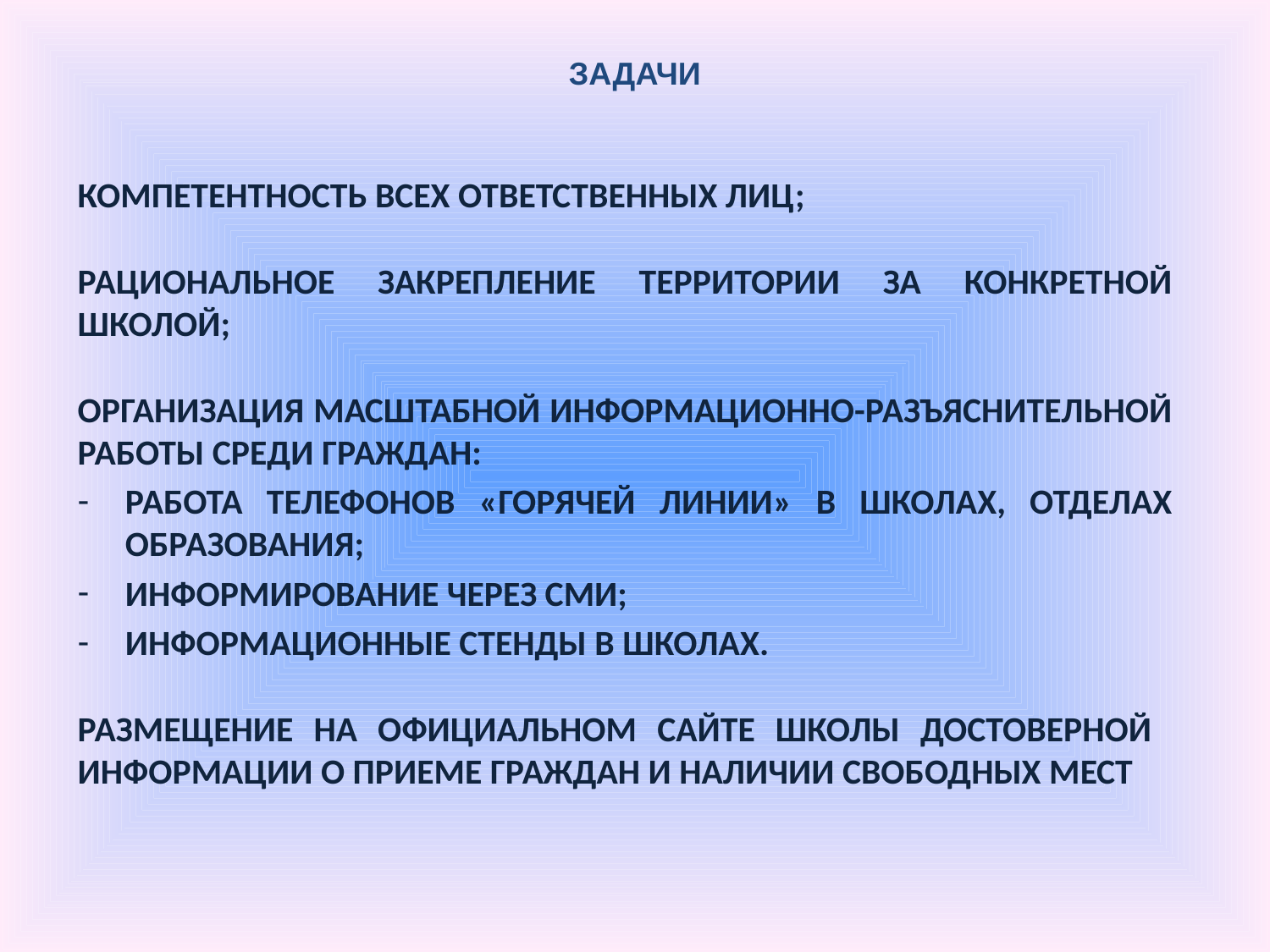

# ЗАДАЧИ
КОМПЕТЕНТНОСТЬ ВСЕХ ОТВЕТСТВЕННЫХ ЛИЦ;

РАЦИОНАЛЬНОЕ ЗАКРЕПЛЕНИЕ ТЕРРИТОРИИ ЗА КОНКРЕТНОЙ ШКОЛОЙ;

ОРГАНИЗАЦИЯ МАСШТАБНОЙ ИНФОРМАЦИОННО-РАЗЪЯСНИТЕЛЬНОЙ РАБОТЫ СРЕДИ ГРАЖДАН:
РАБОТА ТЕЛЕФОНОВ «ГОРЯЧЕЙ ЛИНИИ» В ШКОЛАХ, ОТДЕЛАХ ОБРАЗОВАНИЯ;
ИНФОРМИРОВАНИЕ ЧЕРЕЗ СМИ;
ИНФОРМАЦИОННЫЕ СТЕНДЫ В ШКОЛАХ.

РАЗМЕЩЕНИЕ НА ОФИЦИАЛЬНОМ САЙТЕ ШКОЛЫ ДОСТОВЕРНОЙ  ИНФОРМАЦИИ О ПРИЕМЕ ГРАЖДАН И НАЛИЧИИ СВОБОДНЫХ МЕСТ